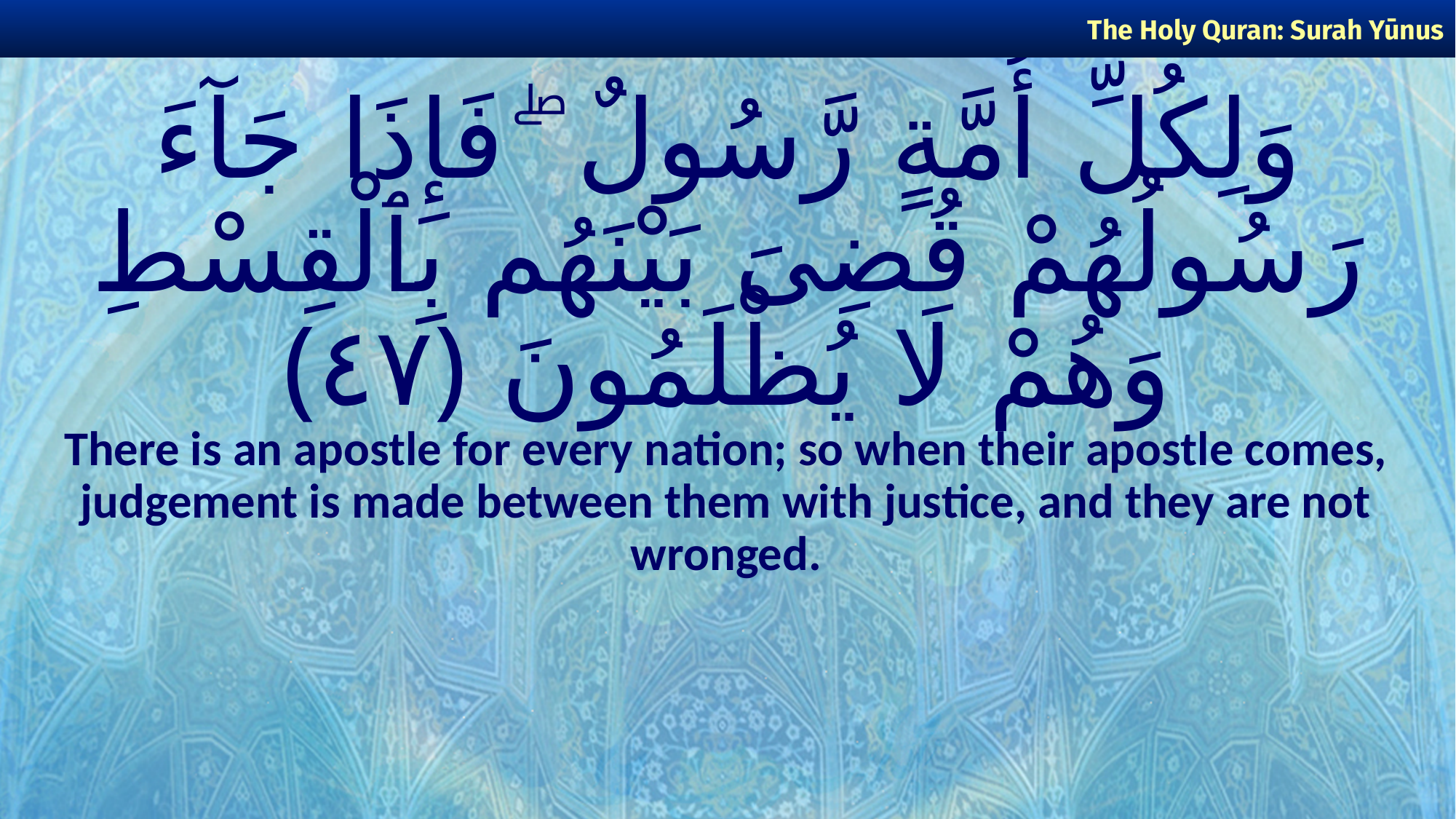

The Holy Quran: Surah Yūnus
# وَلِكُلِّ أُمَّةٍ رَّسُولٌ ۖ فَإِذَا جَآءَ رَسُولُهُمْ قُضِىَ بَيْنَهُم بِٱلْقِسْطِ وَهُمْ لَا يُظْلَمُونَ ﴿٤٧﴾
There is an apostle for every nation; so when their apostle comes, judgement is made between them with justice, and they are not wronged.